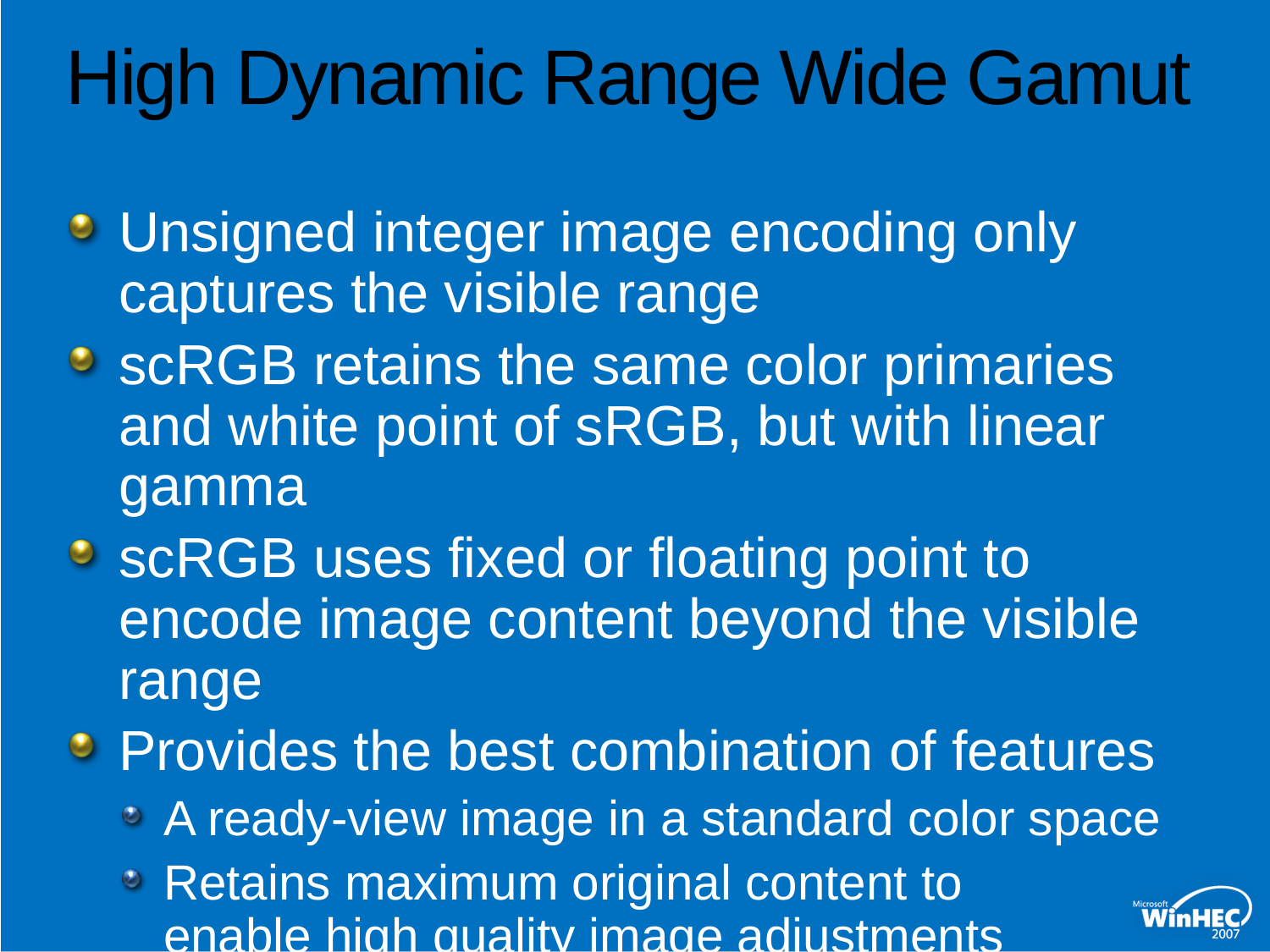

# High Dynamic Range Wide Gamut
Unsigned integer image encoding only captures the visible range
scRGB retains the same color primaries and white point of sRGB, but with linear gamma
scRGB uses fixed or floating point to encode image content beyond the visible range
Provides the best combination of features
A ready-view image in a standard color space
Retains maximum original content to
enable high quality image adjustments